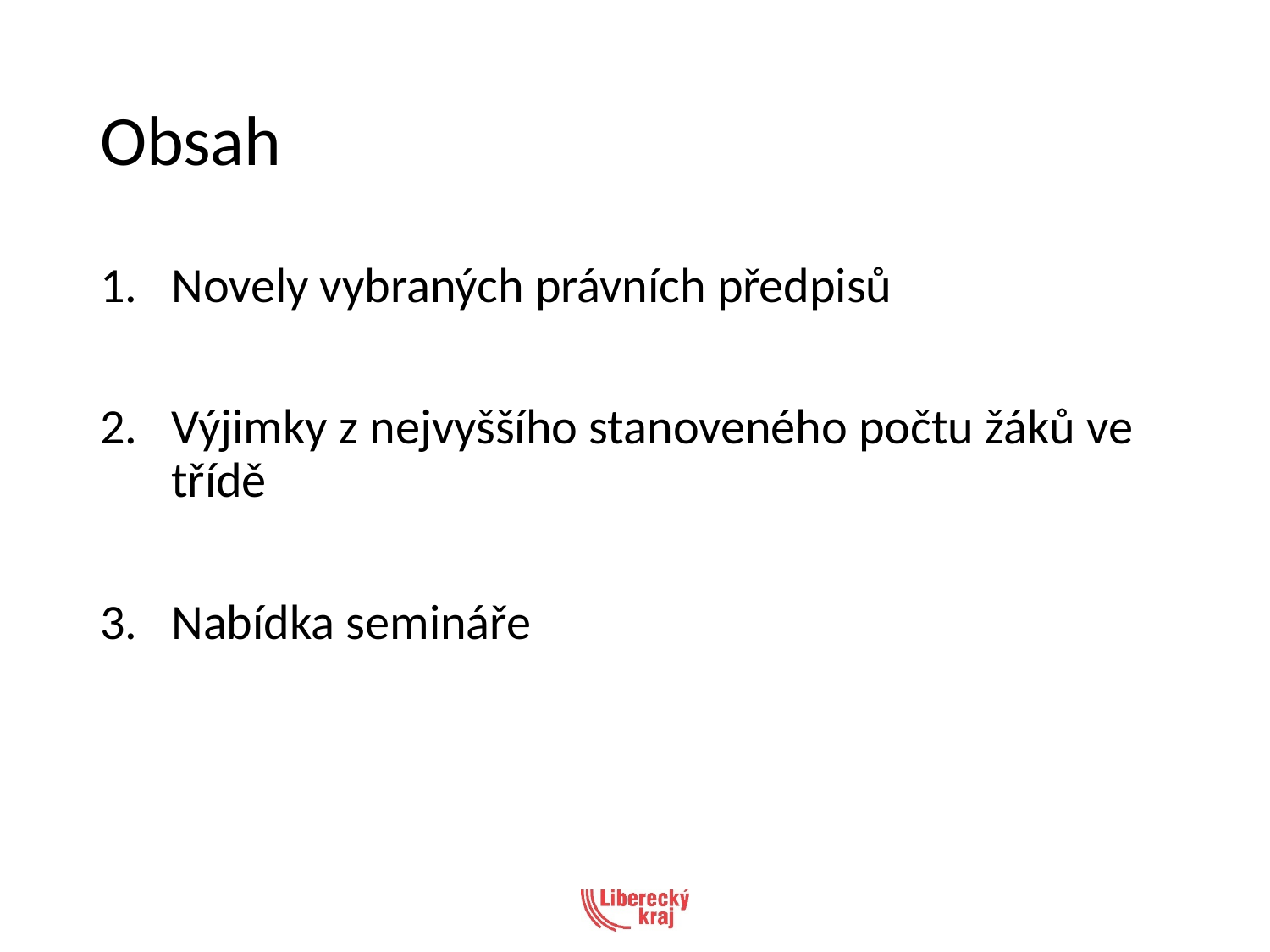

# Obsah
Novely vybraných právních předpisů

Výjimky z nejvyššího stanoveného počtu žáků ve třídě

Nabídka semináře